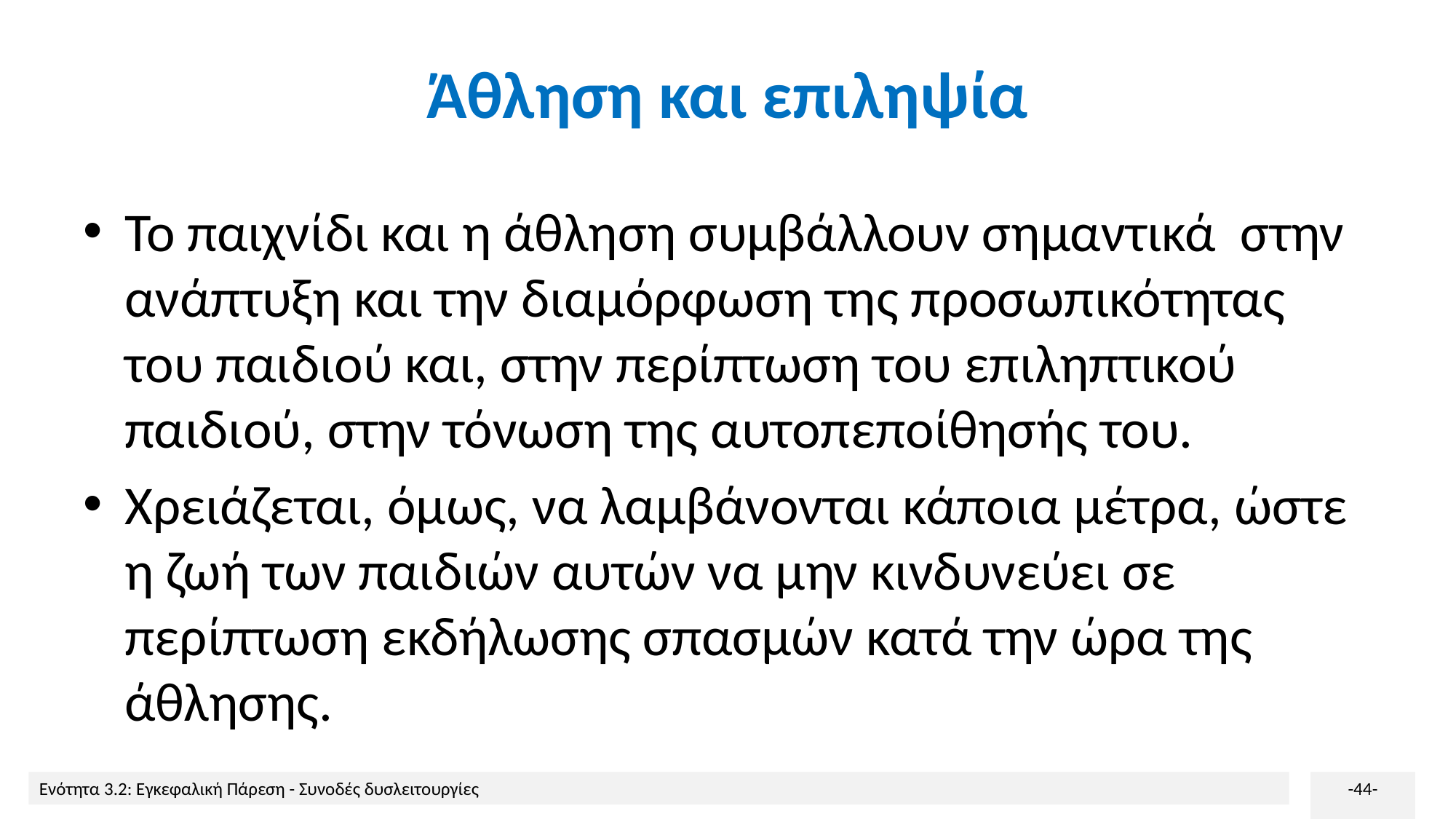

# Άθληση και επιληψία
Το παιχνίδι και η άθληση συμβάλλουν σημαντικά  στην ανάπτυξη και την διαμόρφωση της προσωπικότητας του παιδιού και, στην περίπτωση του επιληπτικού παιδιού, στην τόνωση της αυτοπεποίθησής του.
Χρειάζεται, όμως, να λαμβάνονται κάποια μέτρα, ώστε η ζωή των παιδιών αυτών να μην κινδυνεύει σε περίπτωση εκδήλωσης σπασμών κατά την ώρα της άθλησης.